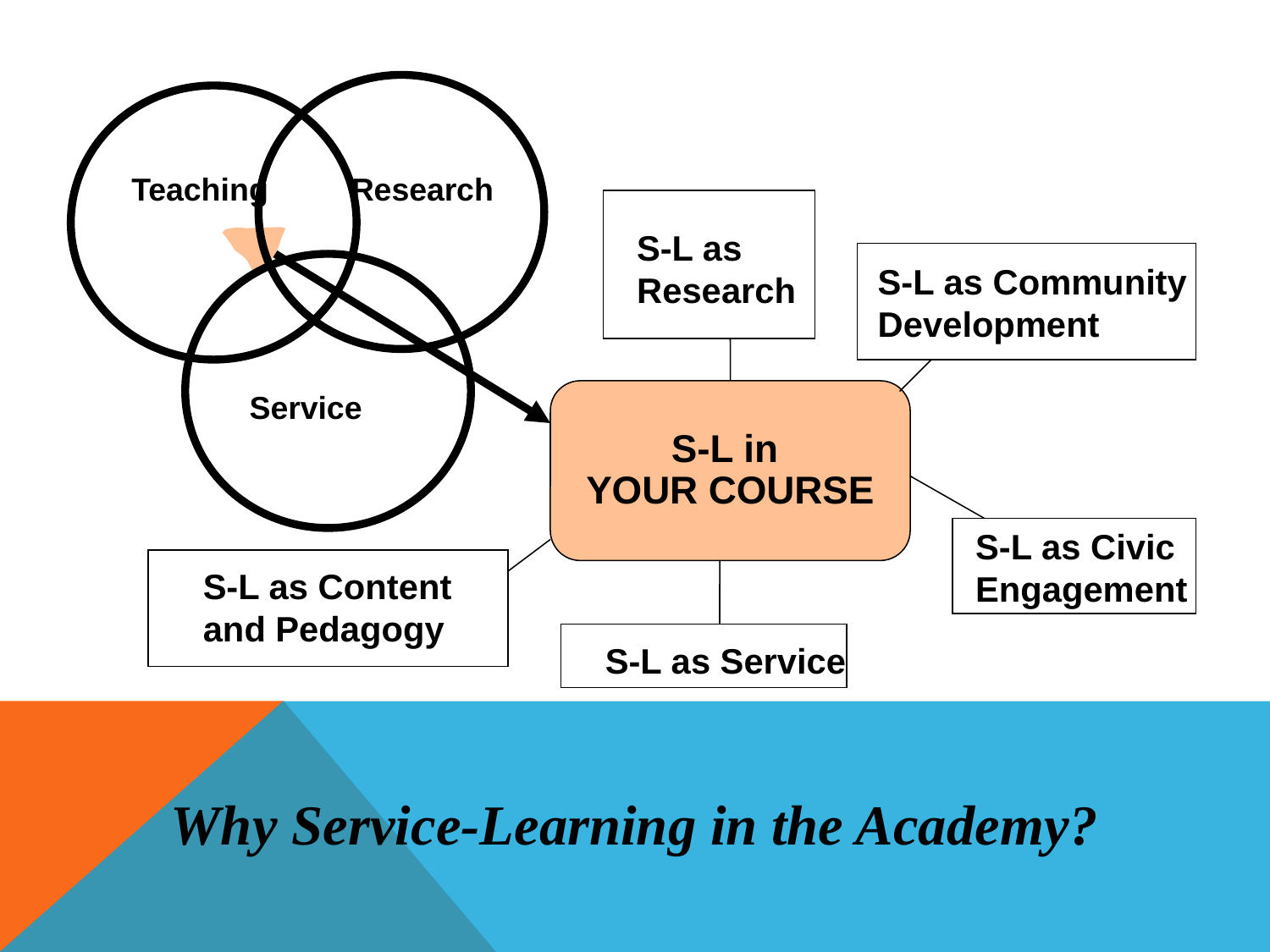

Teaching
Research

S-L as
Research

S-L as Community Development

S-L in
YOUR COURSE
Service

S-L as Civic
Engagement

S-L as Content
and Pedagogy

S-L as Service
Why Service-Learning in the Academy?